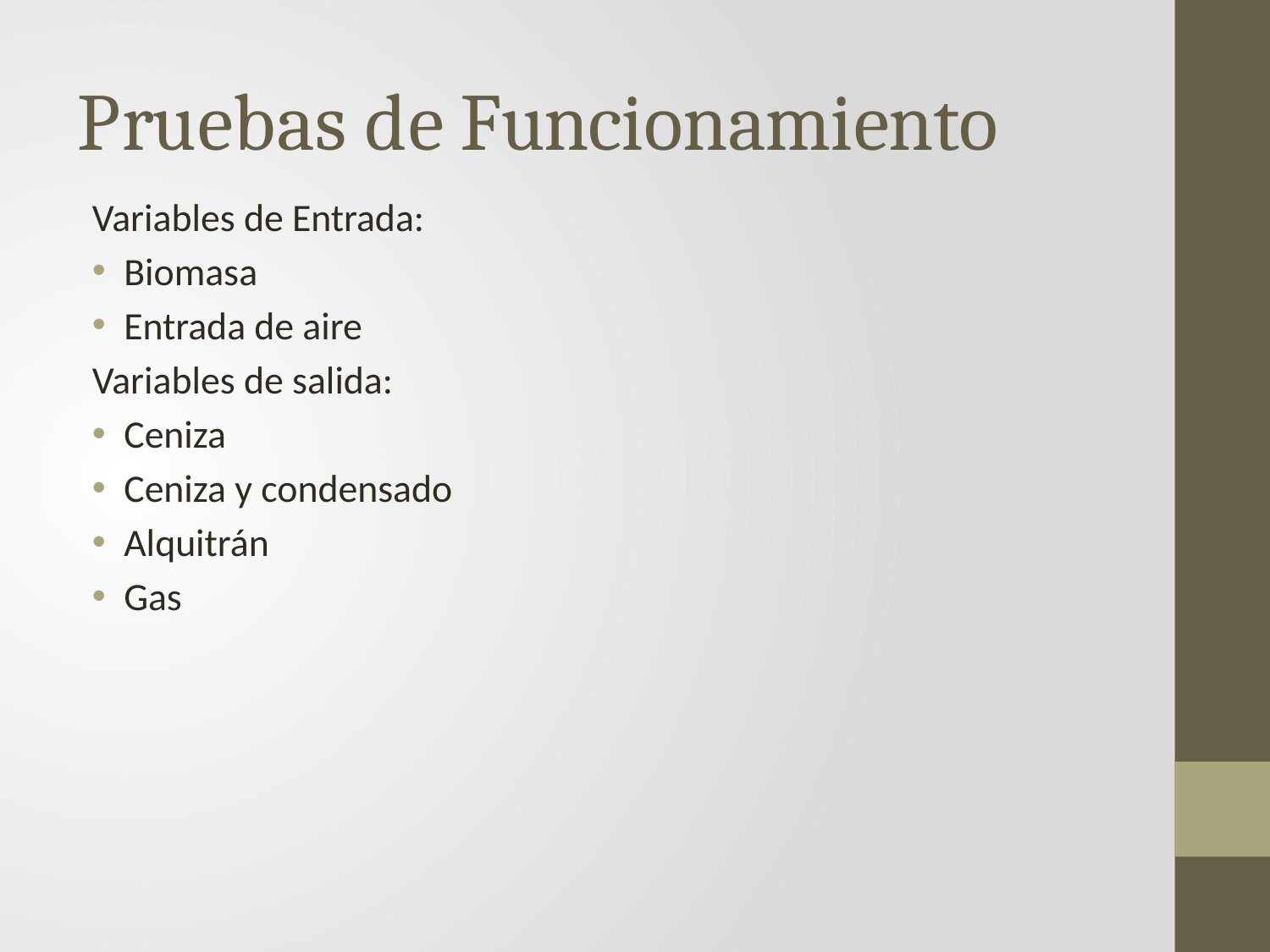

# Pruebas de Funcionamiento
Variables de Entrada:
Biomasa
Entrada de aire
Variables de salida:
Ceniza
Ceniza y condensado
Alquitrán
Gas